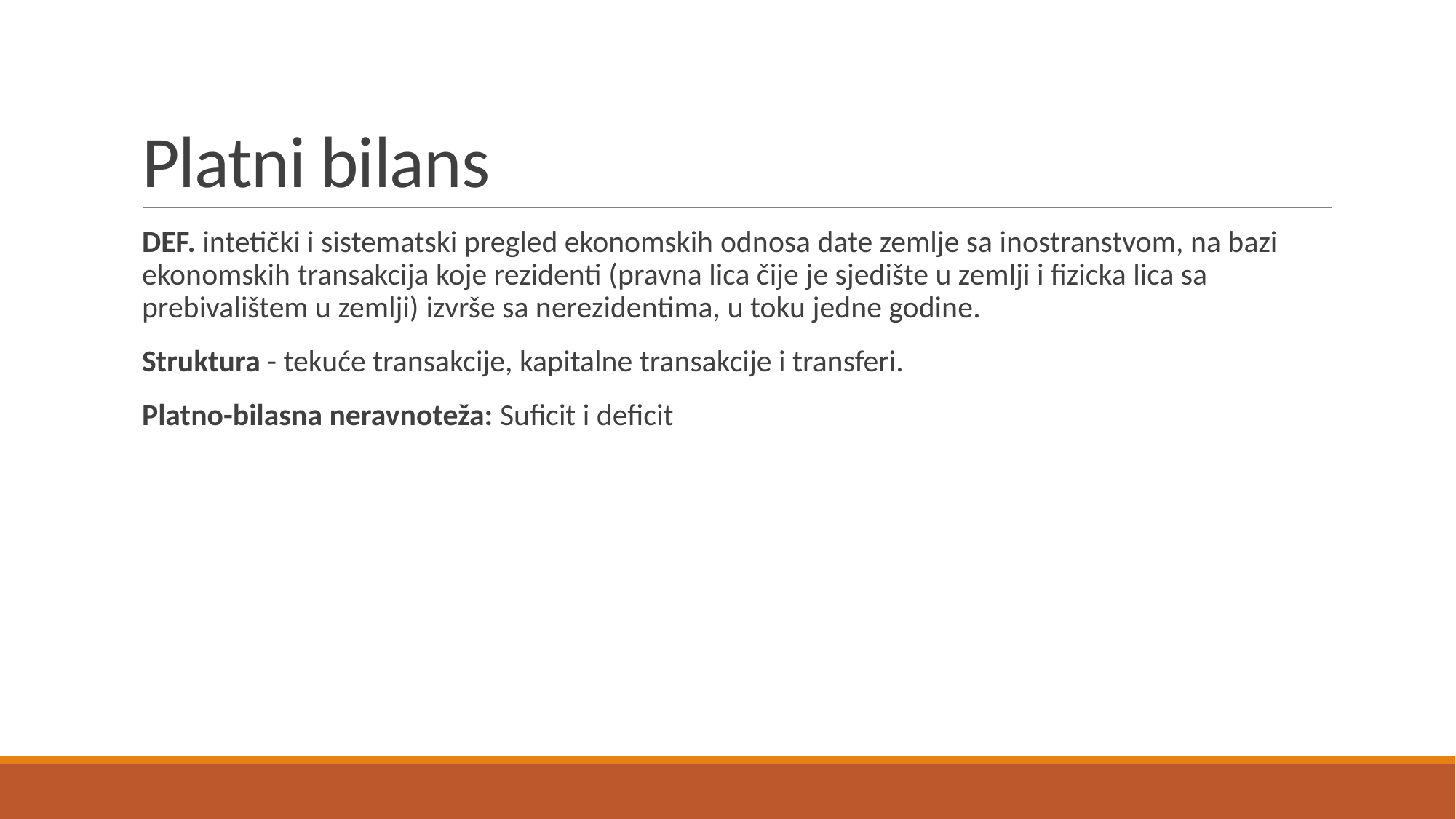

# Platni bilans
DEF. intetički i sistematski pregled ekonomskih odnosa date zemlje sa inostranstvom, na bazi ekonomskih transakcija koje rezidenti (pravna lica čije je sjedište u zemlji i fizicka lica sa prebivalištem u zemlji) izvrše sa nerezidentima, u toku jedne godine.
Struktura - tekuće transakcije, kapitalne transakcije i transferi.
Platno-bilasna neravnoteža: Suficit i deficit